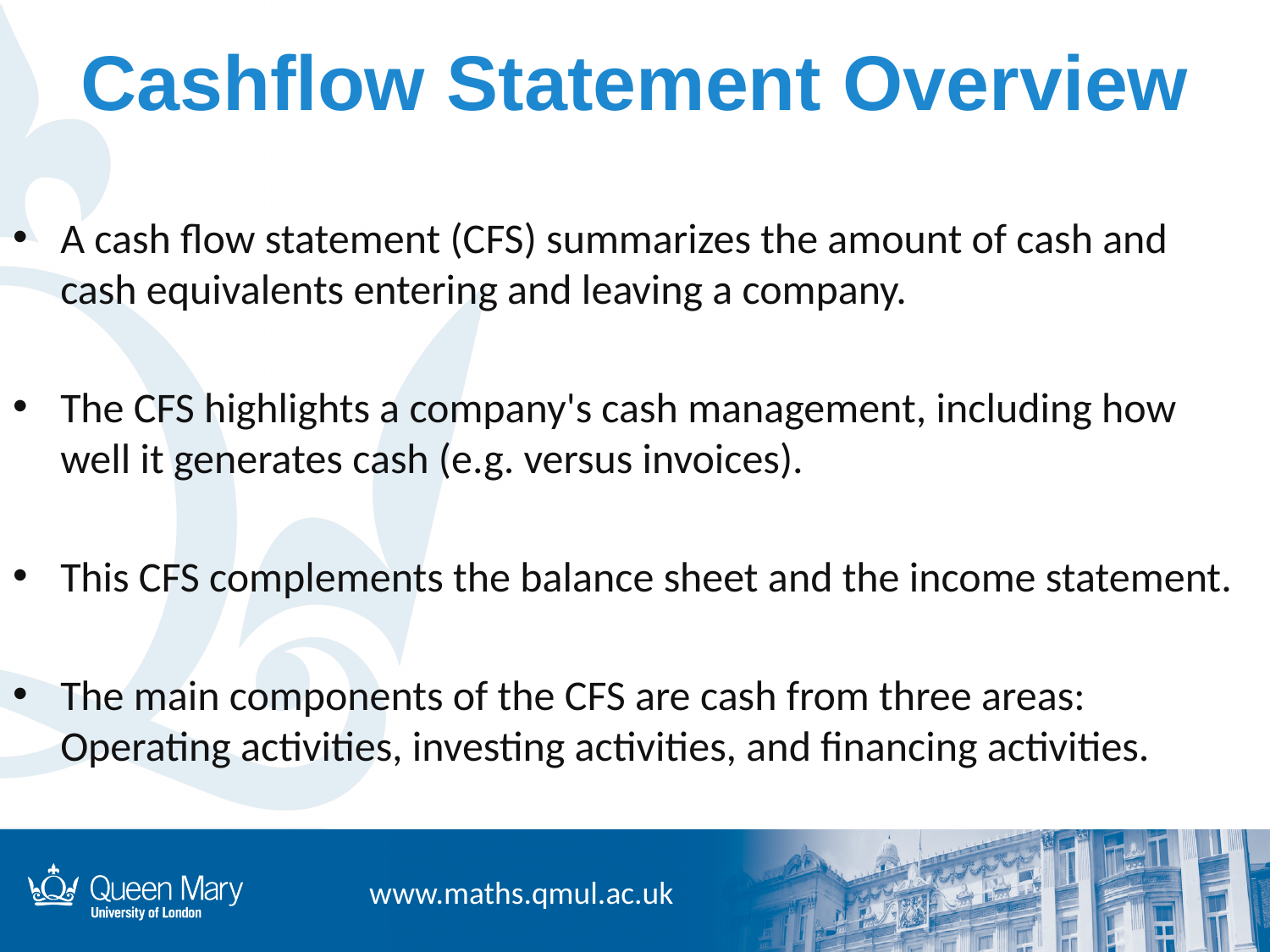

# Cashflow Statement Overview
A cash flow statement (CFS) summarizes the amount of cash and cash equivalents entering and leaving a company.

The CFS highlights a company's cash management, including how well it generates cash (e.g. versus invoices).

This CFS complements the balance sheet and the income statement.

The main components of the CFS are cash from three areas: Operating activities, investing activities, and financing activities.